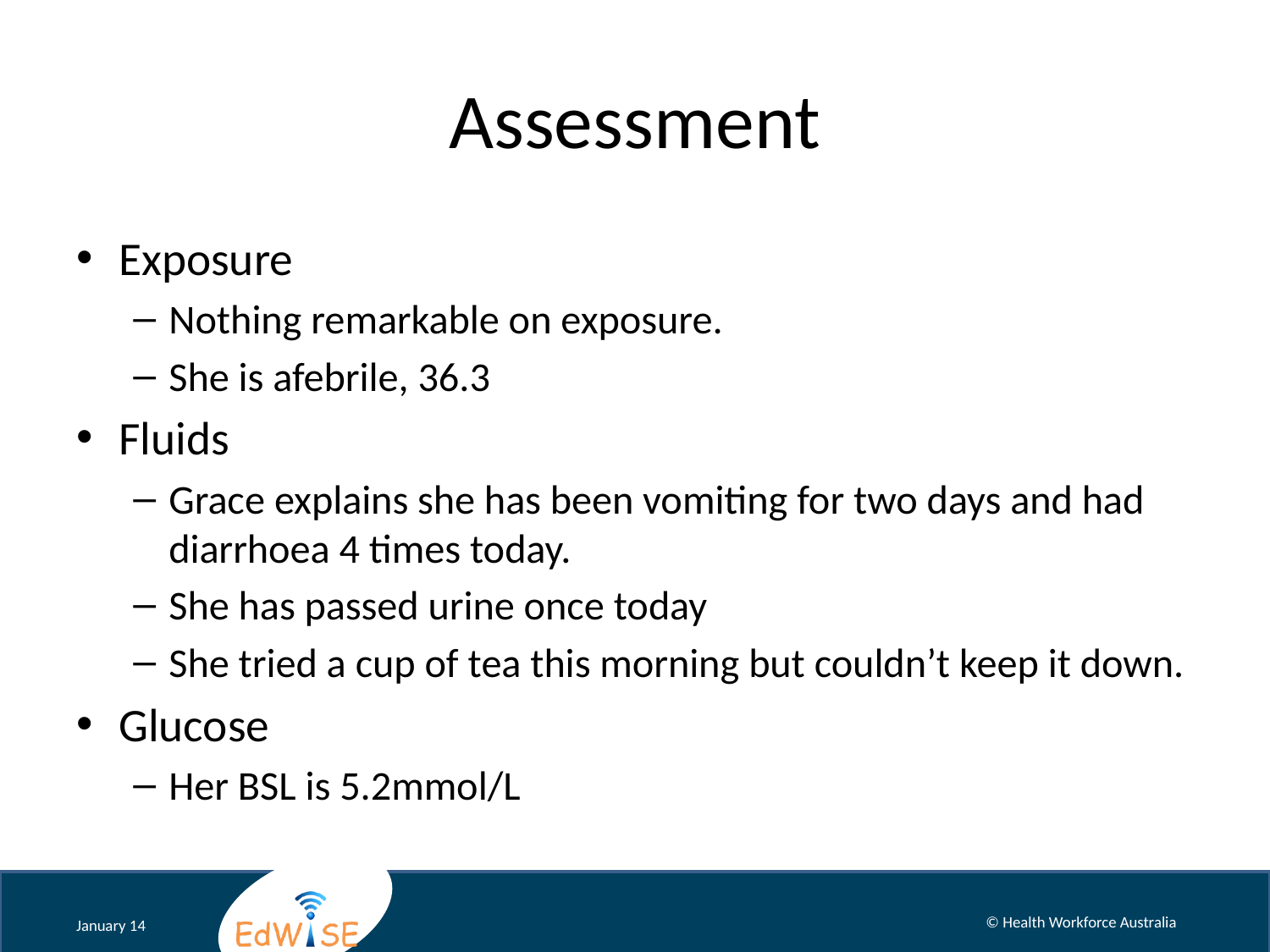

# Assessment
Exposure
Nothing remarkable on exposure.
She is afebrile, 36.3
Fluids
Grace explains she has been vomiting for two days and had diarrhoea 4 times today.
She has passed urine once today
She tried a cup of tea this morning but couldn’t keep it down.
Glucose
Her BSL is 5.2mmol/L
© Health Workforce Australia
January 14